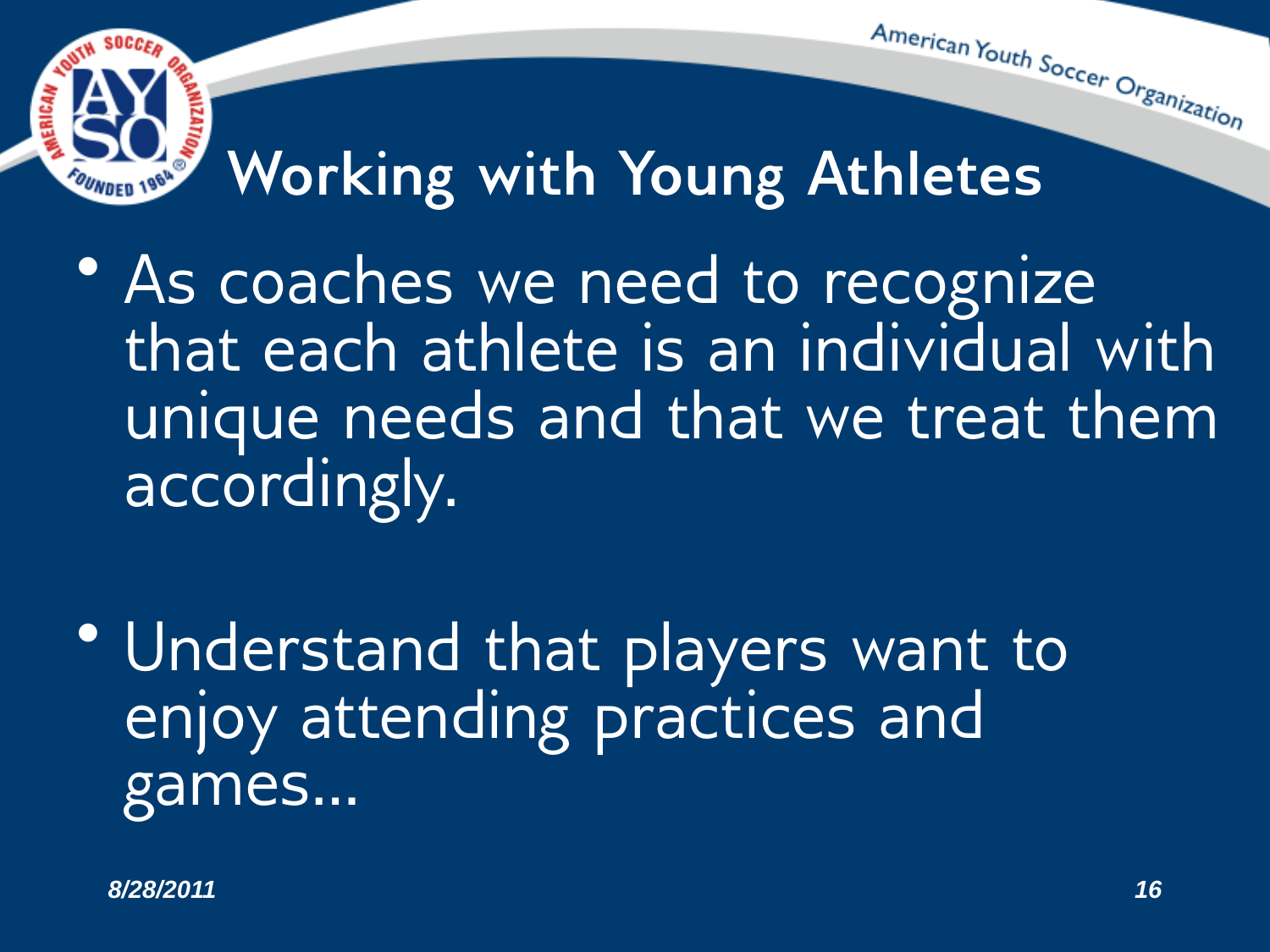

# Working with Young Athletes
As coaches we need to recognize that each athlete is an individual with unique needs and that we treat them accordingly.

Understand that players want to enjoy attending practices and games…

8/28/2011
16